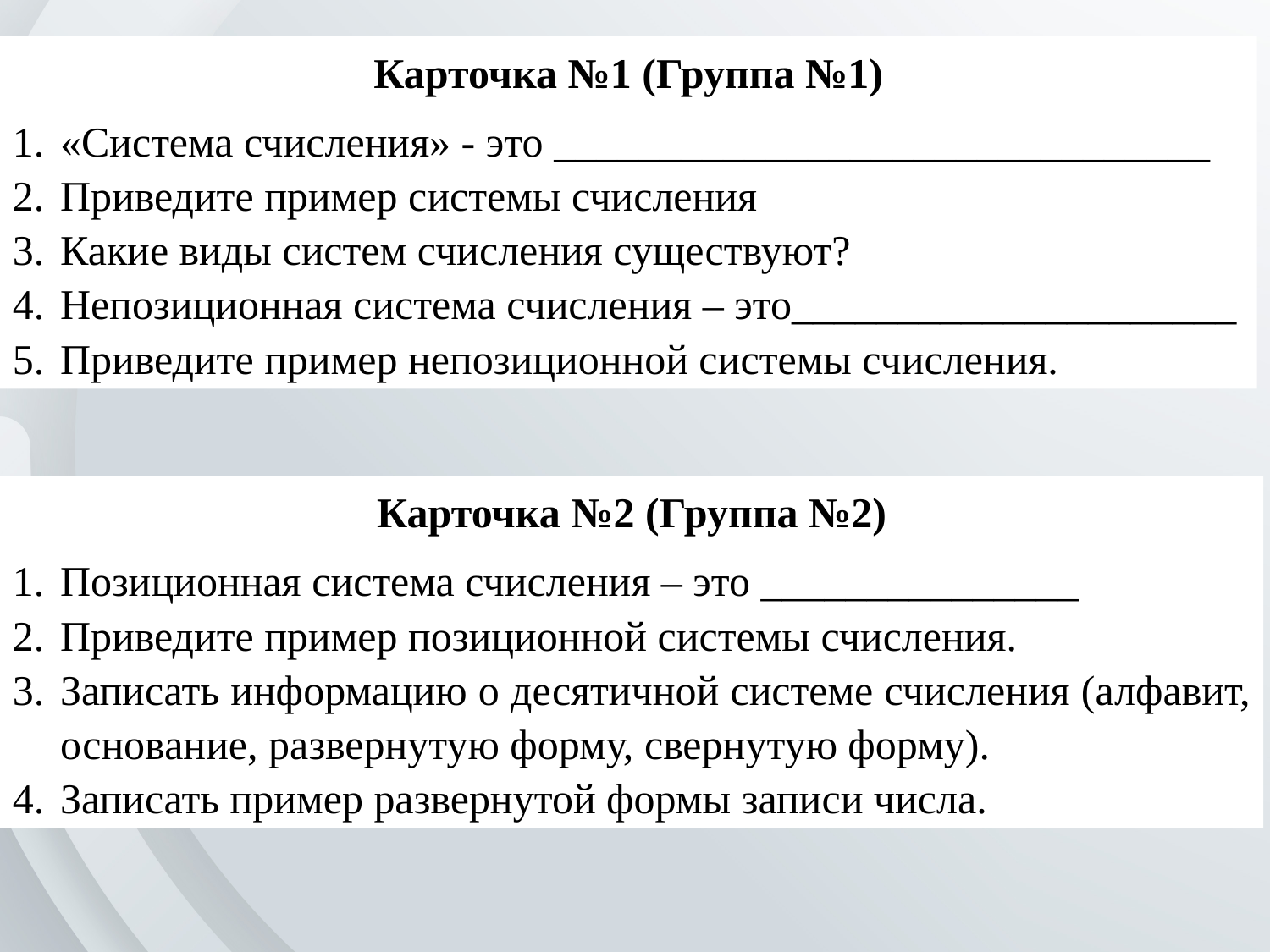

Карточка №1 (Группа №1)
«Система счисления» - это _______________________________
Приведите пример системы счисления
Какие виды систем счисления существуют?
Непозиционная система счисления – это_____________________
Приведите пример непозиционной системы счисления.
Карточка №2 (Группа №2)
Позиционная система счисления – это _______________
Приведите пример позиционной системы счисления.
Записать информацию о десятичной системе счисления (алфавит, основание, развернутую форму, свернутую форму).
Записать пример развернутой формы записи числа.